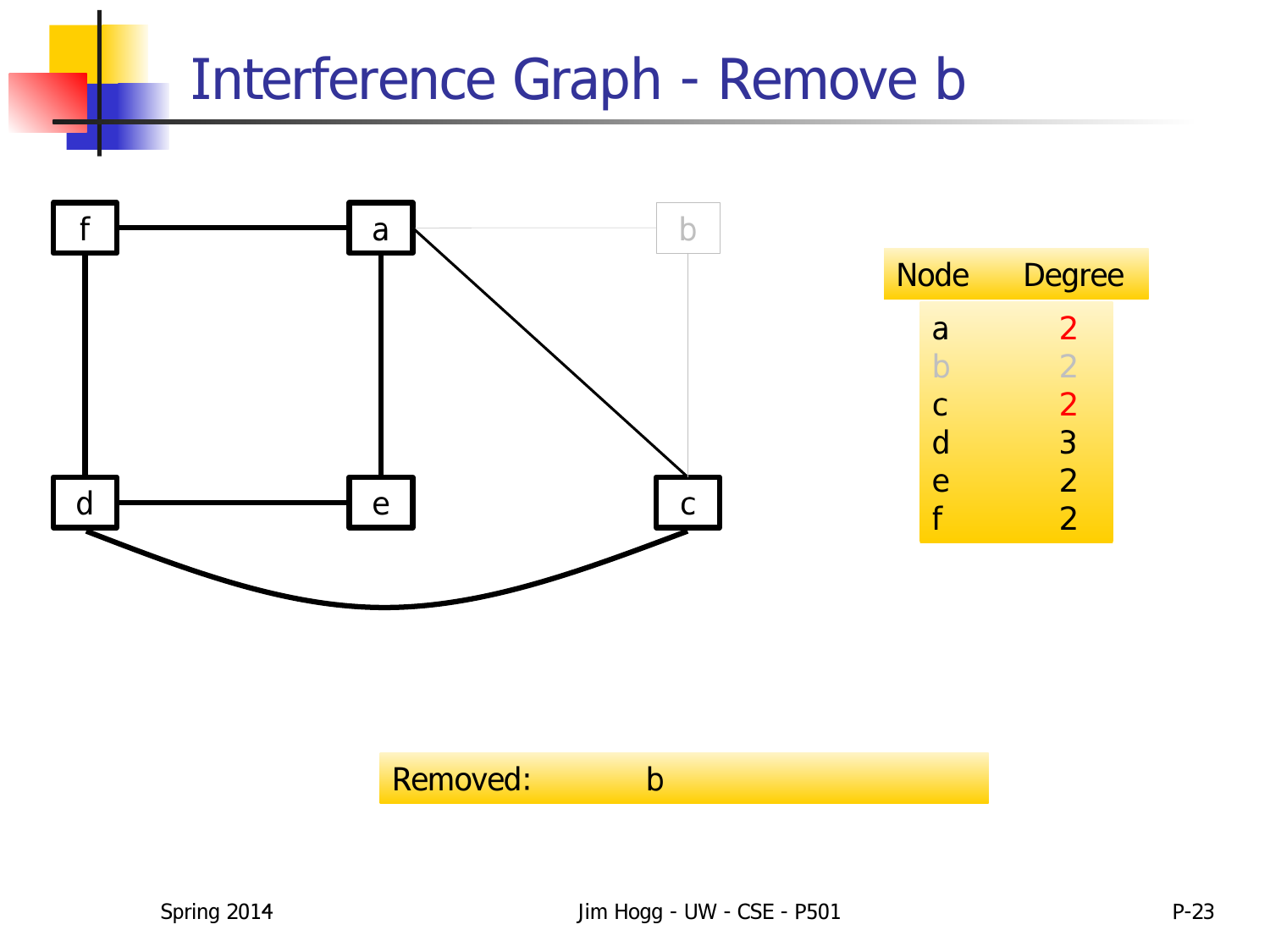

# Interference Graph - Remove b
b
f
a
Node	Degree
a	2
b	2
c	2
d	3
e	2
f	2
d
e
c

Removed:	b
Spring 2014
Jim Hogg - UW - CSE - P501
P-23